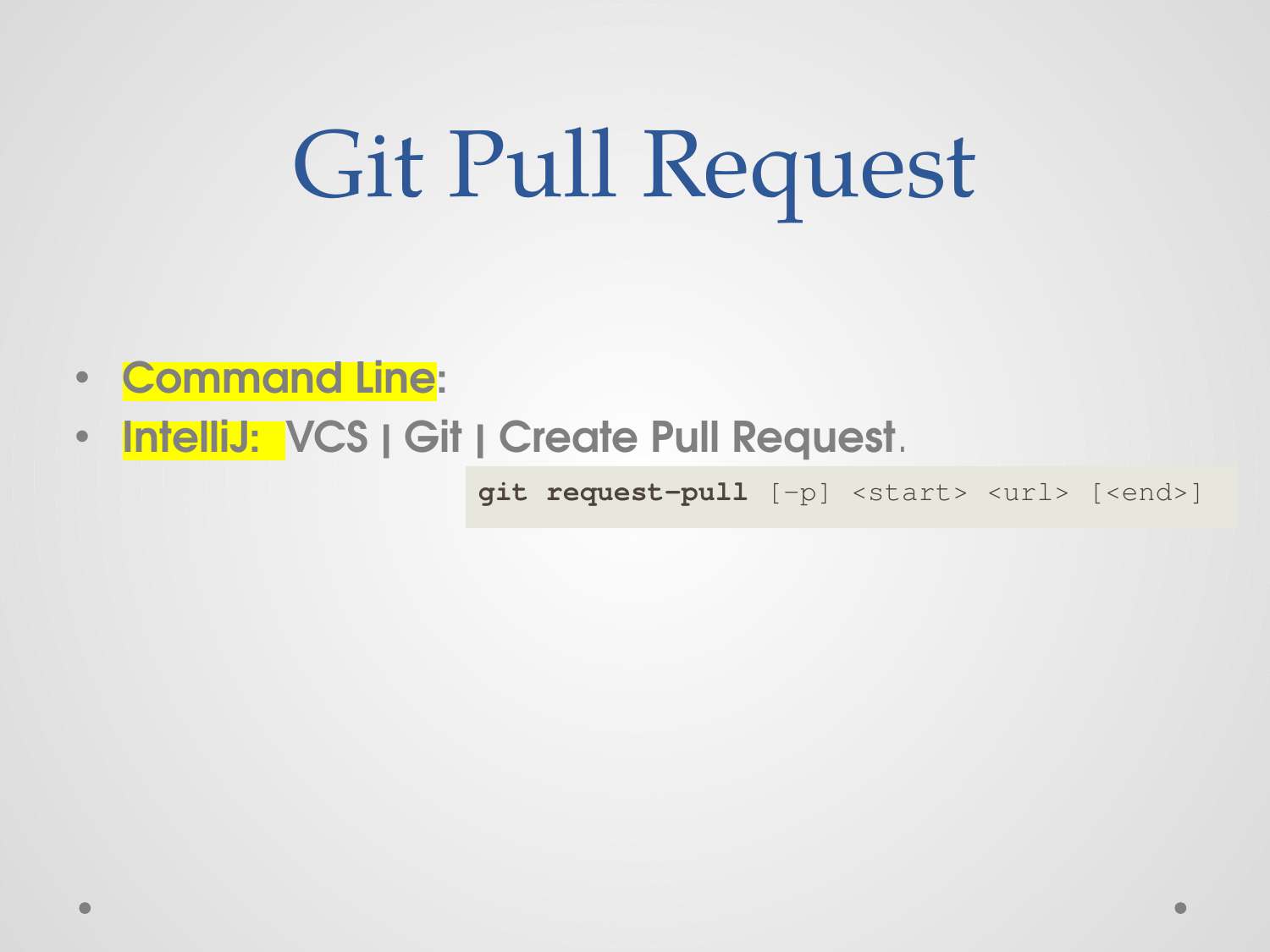

# Git Pull Request

Command Line:
IntelliJ:  VCS | Git | Create Pull Request.
git request-pull [-p] <start> <url> [<end>]